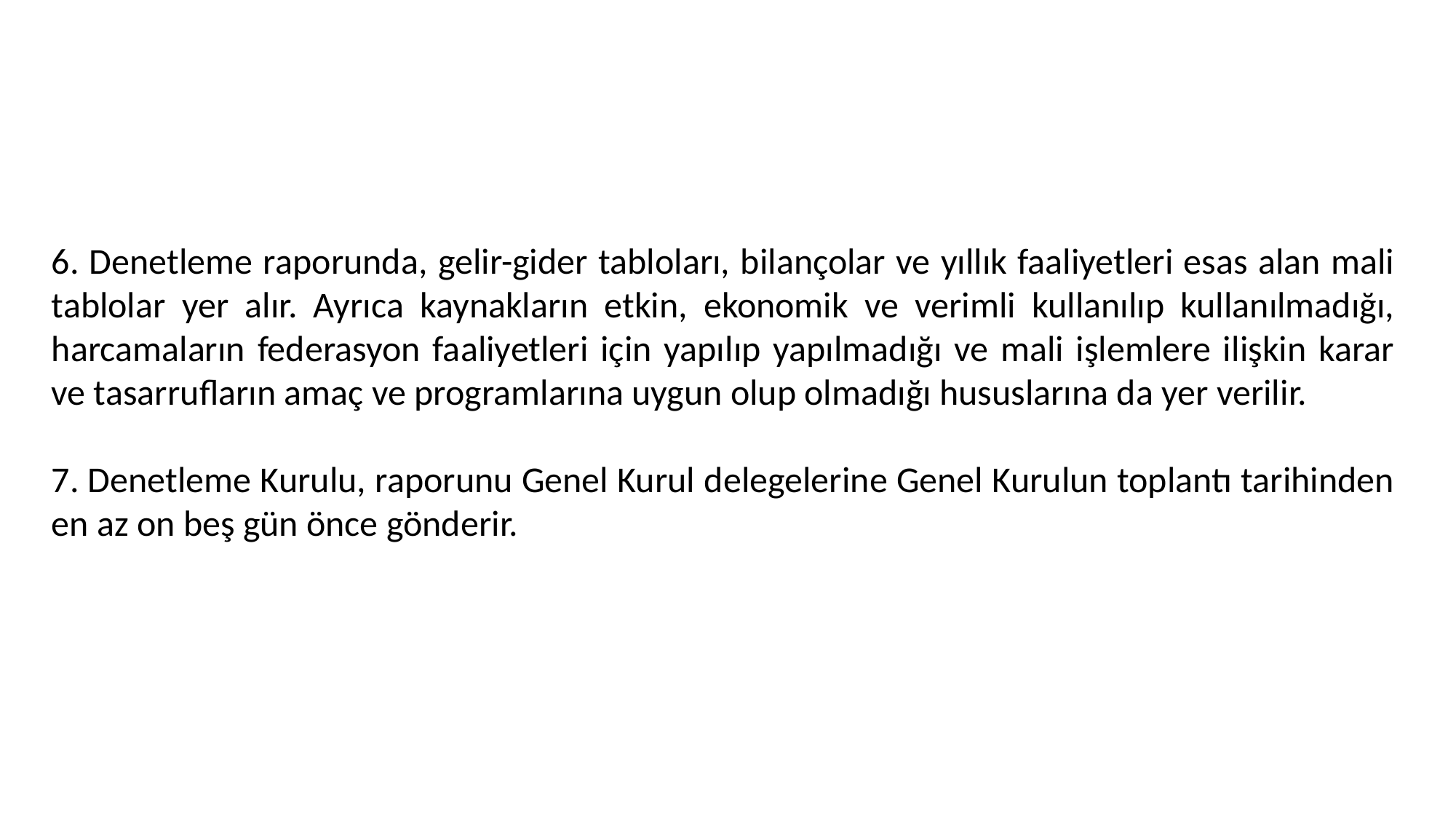

6. Denetleme raporunda, gelir-gider tabloları, bilançolar ve yıllık faaliyetleri esas alan mali tablolar yer alır. Ayrıca kaynakların etkin, ekonomik ve verimli kullanılıp kullanılmadığı, harcamaların federasyon faaliyetleri için yapılıp yapılmadığı ve mali işlemlere ilişkin karar ve tasarrufların amaç ve programlarına uygun olup olmadığı hususlarına da yer verilir.

7. Denetleme Kurulu, raporunu Genel Kurul delegelerine Genel Kurulun toplantı tarihinden en az on beş gün önce gönderir.